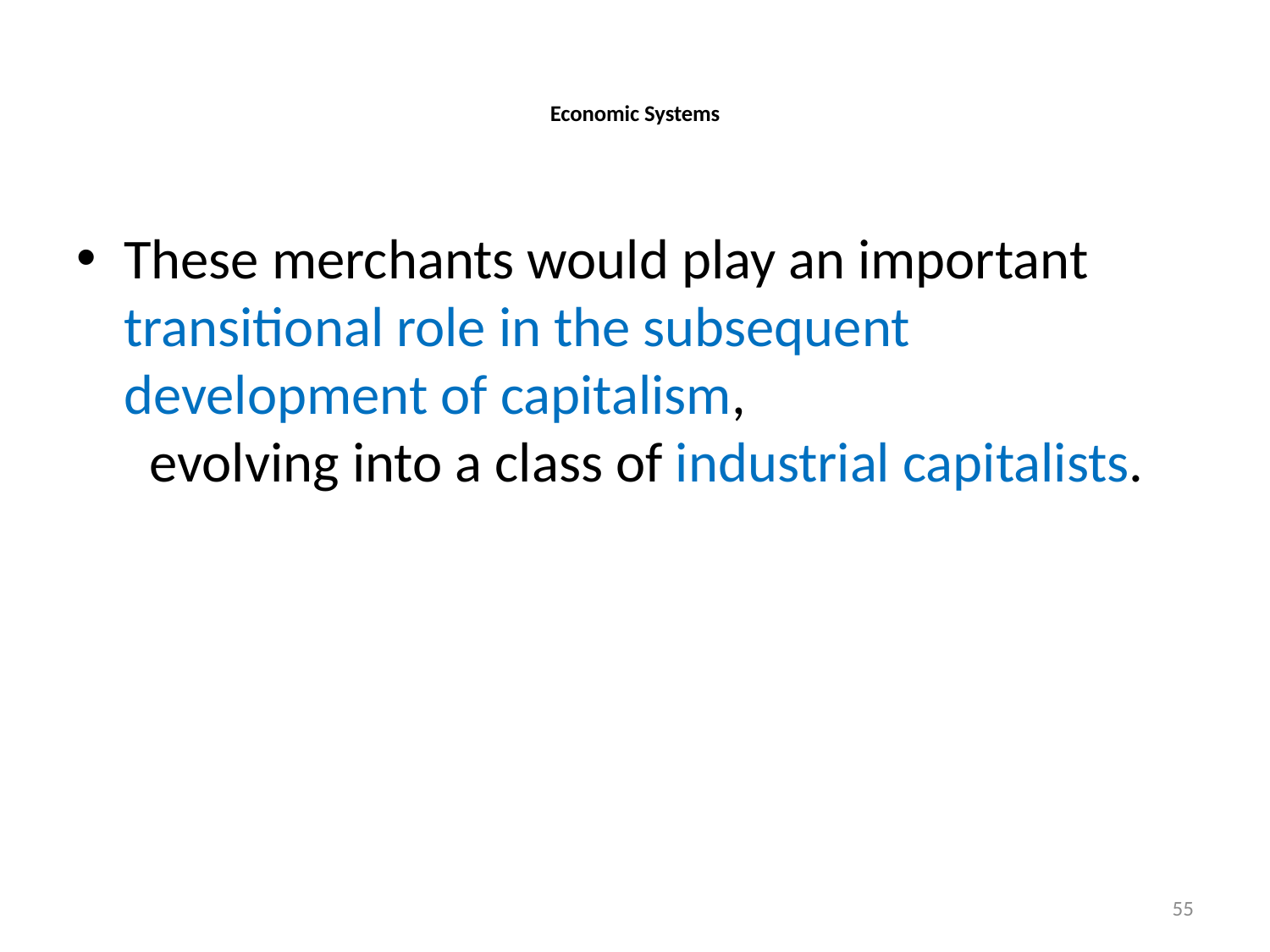

# Economic Systems
These merchants would play an important transitional role in the subsequent development of capitalism,                                      evolving into a class of industrial capitalists.
55